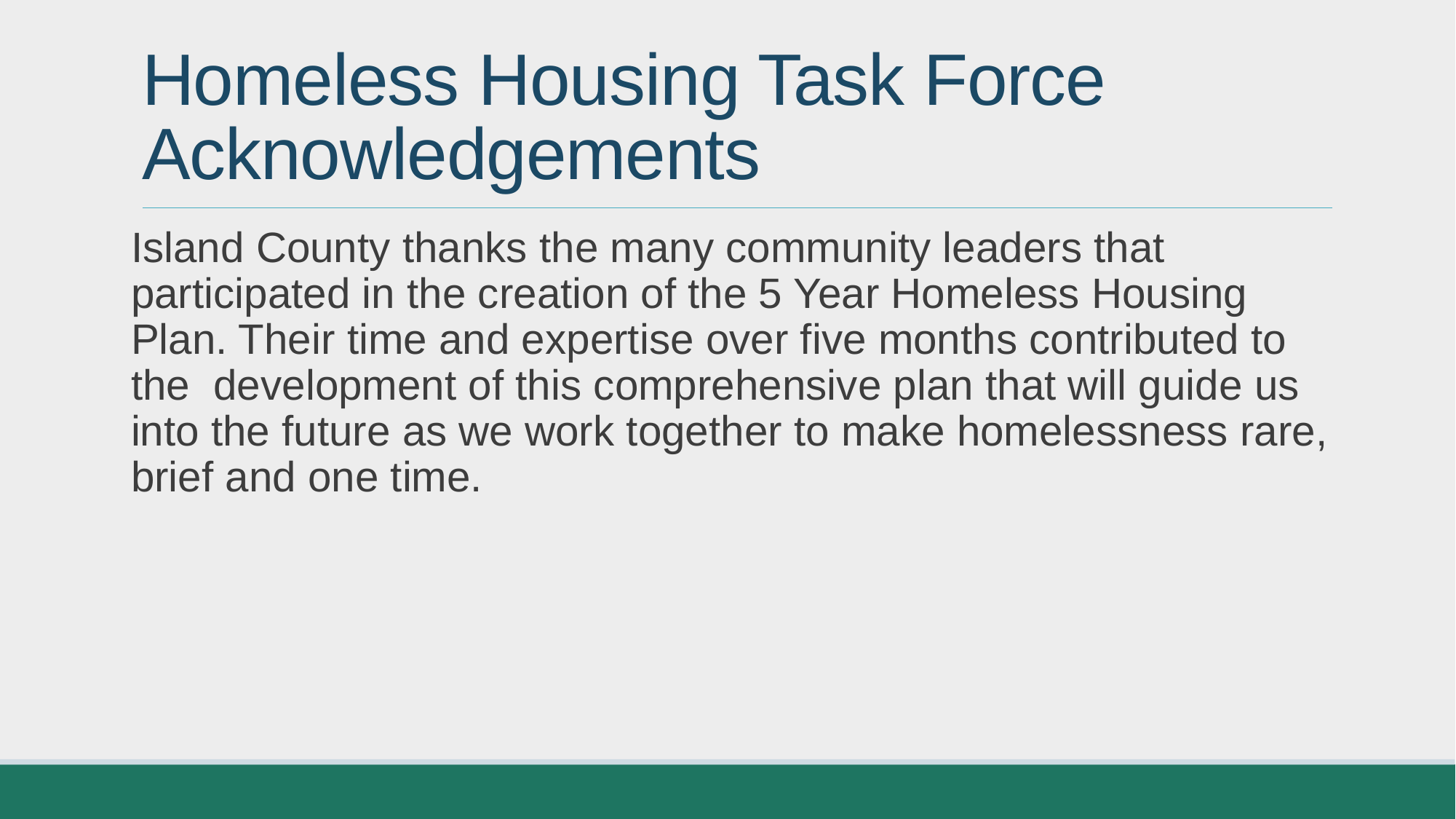

# Homeless Housing Task Force Acknowledgements
Island County thanks the many community leaders that participated in the creation of the 5 Year Homeless Housing Plan. Their time and expertise over five months contributed to the  development of this comprehensive plan that will guide us into the future as we work together to make homelessness rare, brief and one time.